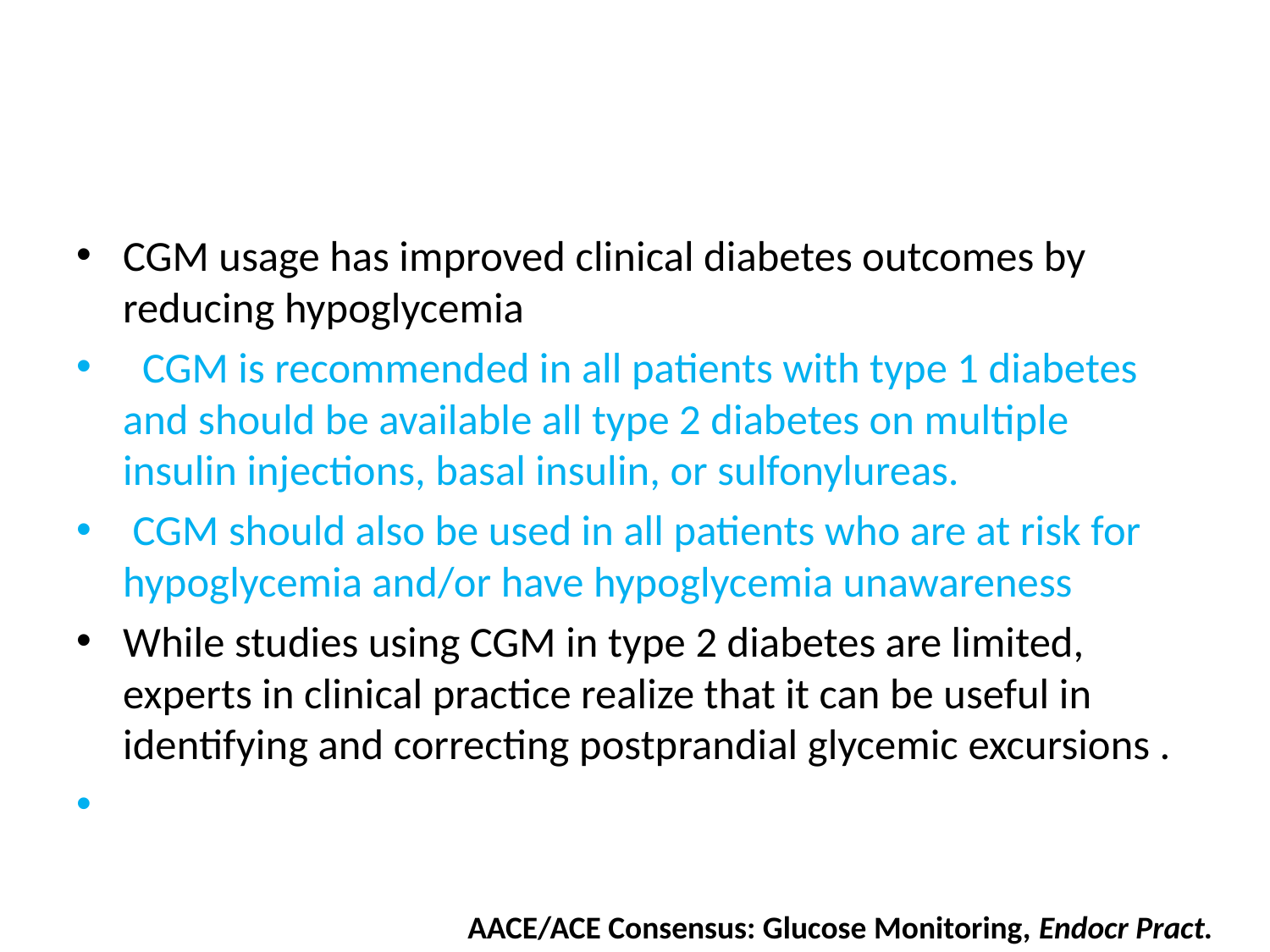

#
CGM usage has improved clinical diabetes outcomes by reducing hypoglycemia
  CGM is recommended in all patients with type 1 diabetes and should be available all type 2 diabetes on multiple insulin injections, basal insulin, or sulfonylureas.
 CGM should also be used in all patients who are at risk for hypoglycemia and/or have hypoglycemia unawareness
While studies using CGM in type 2 diabetes are limited, experts in clinical practice realize that it can be useful in identifying and correcting postprandial glycemic excursions .

AACE/ACE Consensus: Glucose Monitoring, Endocr Pract. 2015;